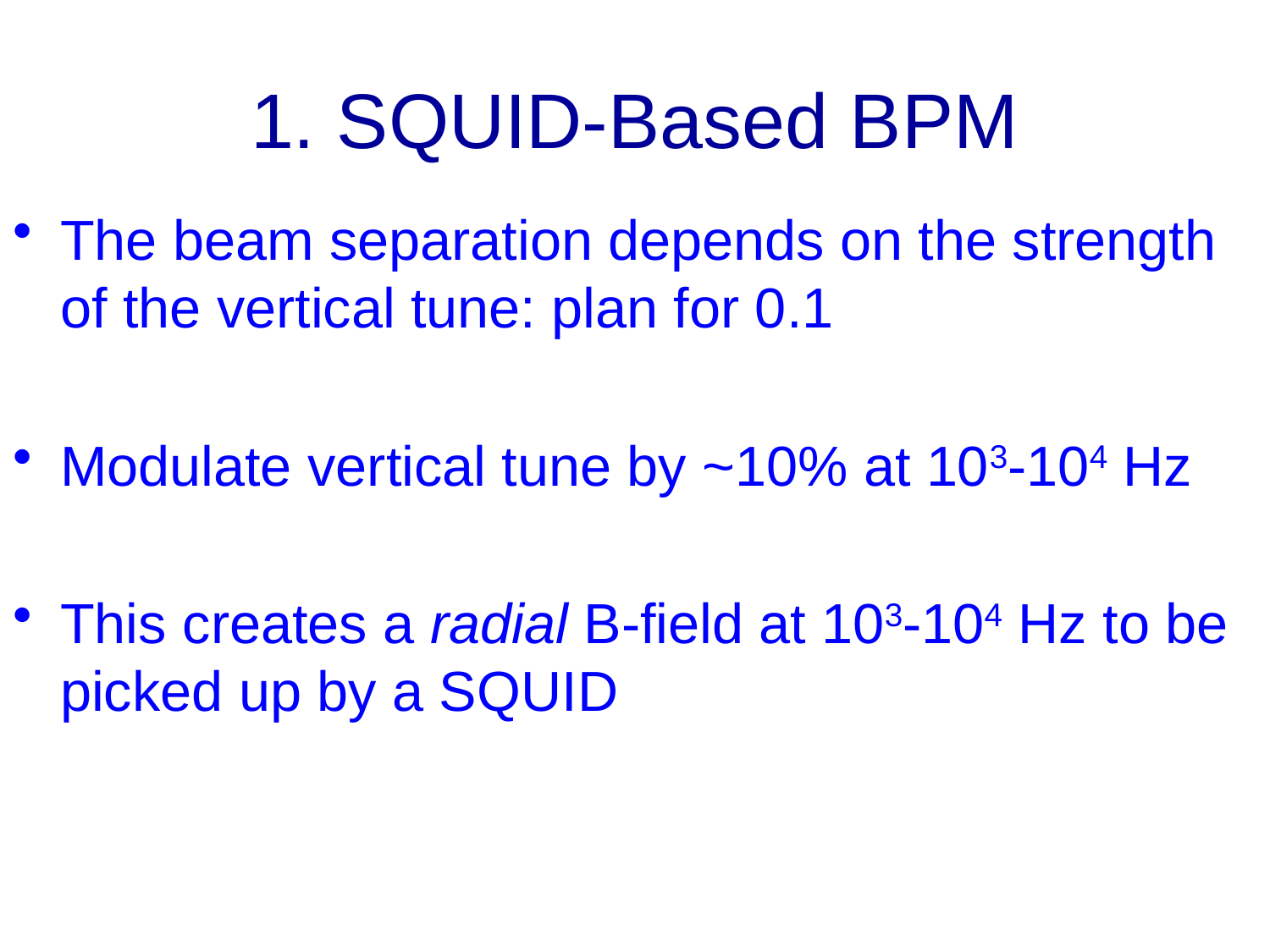

# 1. SQUID-Based BPM
The beam separation depends on the strength of the vertical tune: plan for 0.1

Modulate vertical tune by ~10% at 103-104 Hz

This creates a radial B-field at 103-104 Hz to be picked up by a SQUID